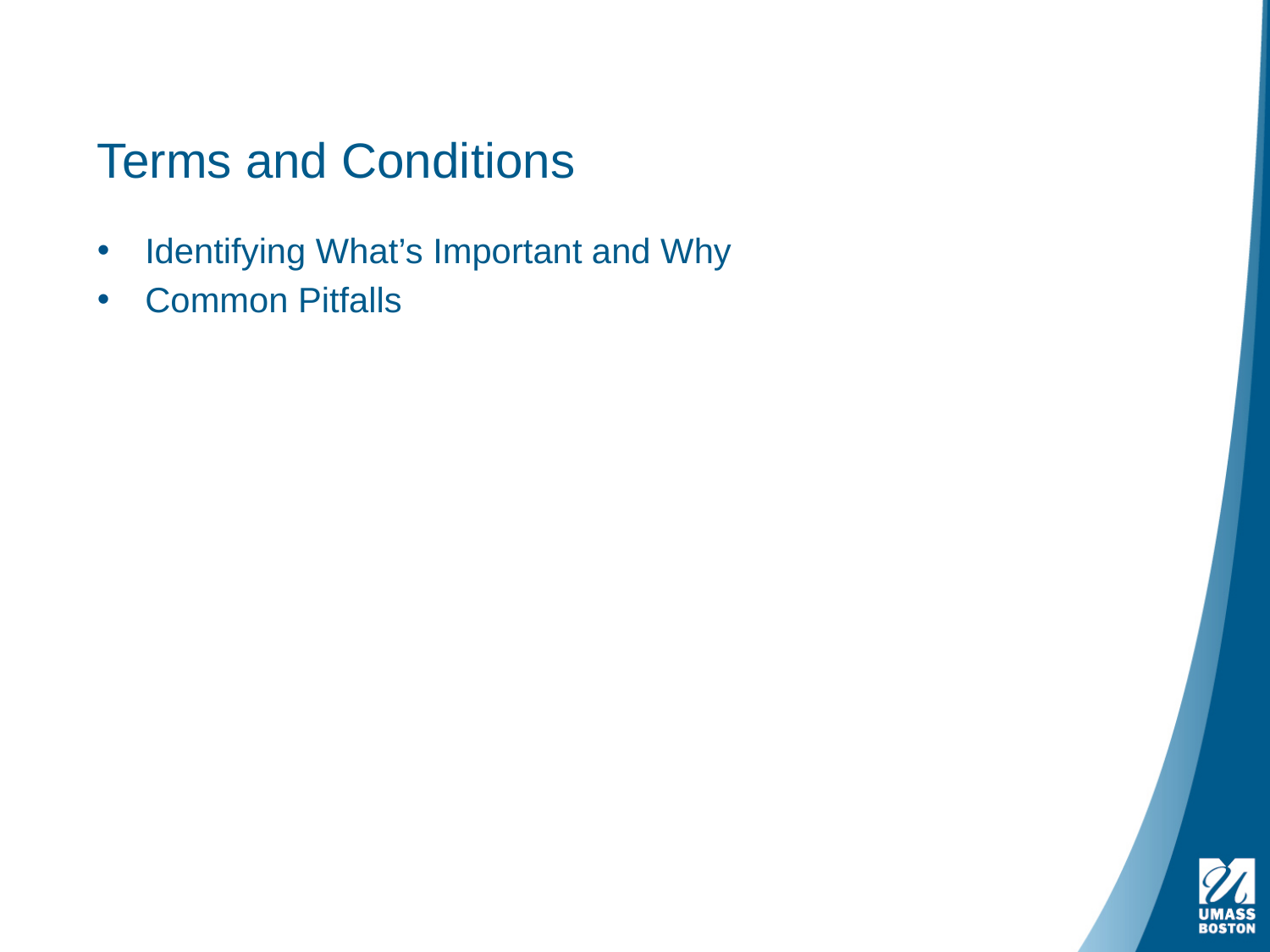

# Terms and Conditions
Identifying What’s Important and Why
Common Pitfalls